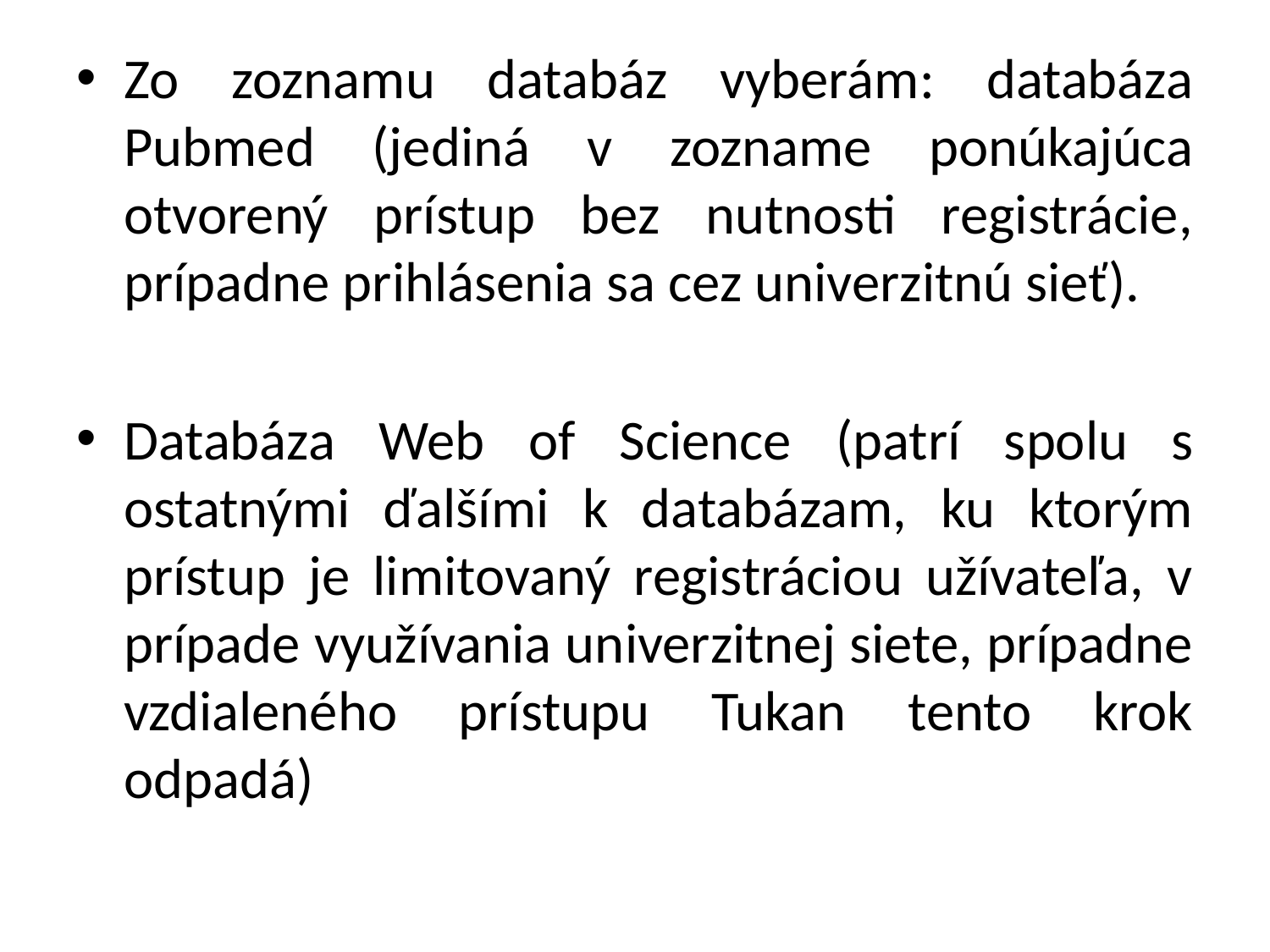

Zo zoznamu databáz vyberám: databáza Pubmed (jediná v zozname ponúkajúca otvorený prístup bez nutnosti registrácie, prípadne prihlásenia sa cez univerzitnú sieť).

Databáza Web of Science (patrí spolu s ostatnými ďalšími k databázam, ku ktorým prístup je limitovaný registráciou užívateľa, v prípade využívania univerzitnej siete, prípadne vzdialeného prístupu Tukan tento krok odpadá)